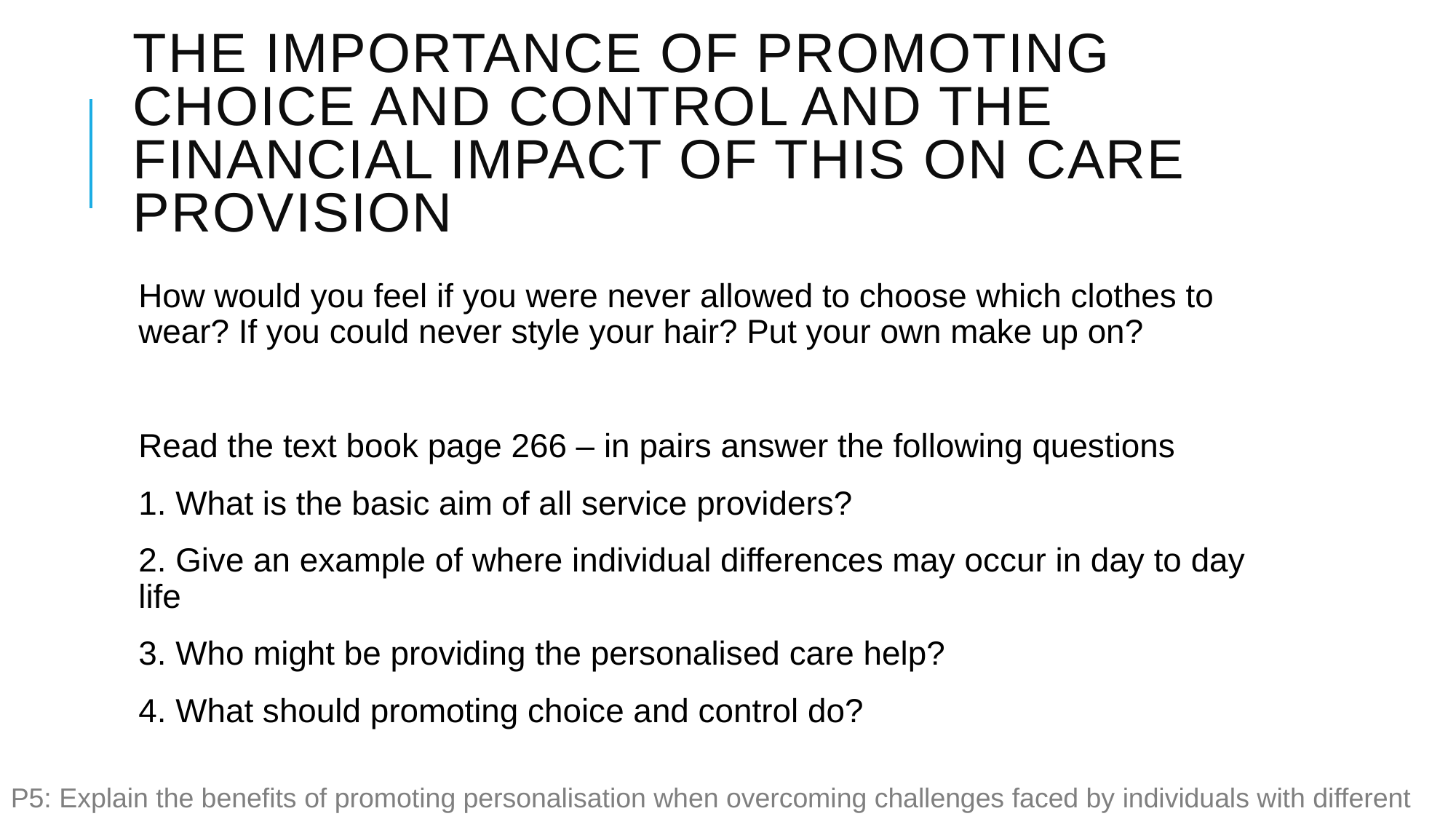

# The importance of promoting choice and control and the financial impact of this on care provision
How would you feel if you were never allowed to choose which clothes to wear? If you could never style your hair? Put your own make up on?

Read the text book page 266 – in pairs answer the following questions
1. What is the basic aim of all service providers?
2. Give an example of where individual differences may occur in day to day life
3. Who might be providing the personalised care help?
4. What should promoting choice and control do?
P5: Explain the benefits of promoting personalisation when overcoming challenges faced by individuals with different needs.